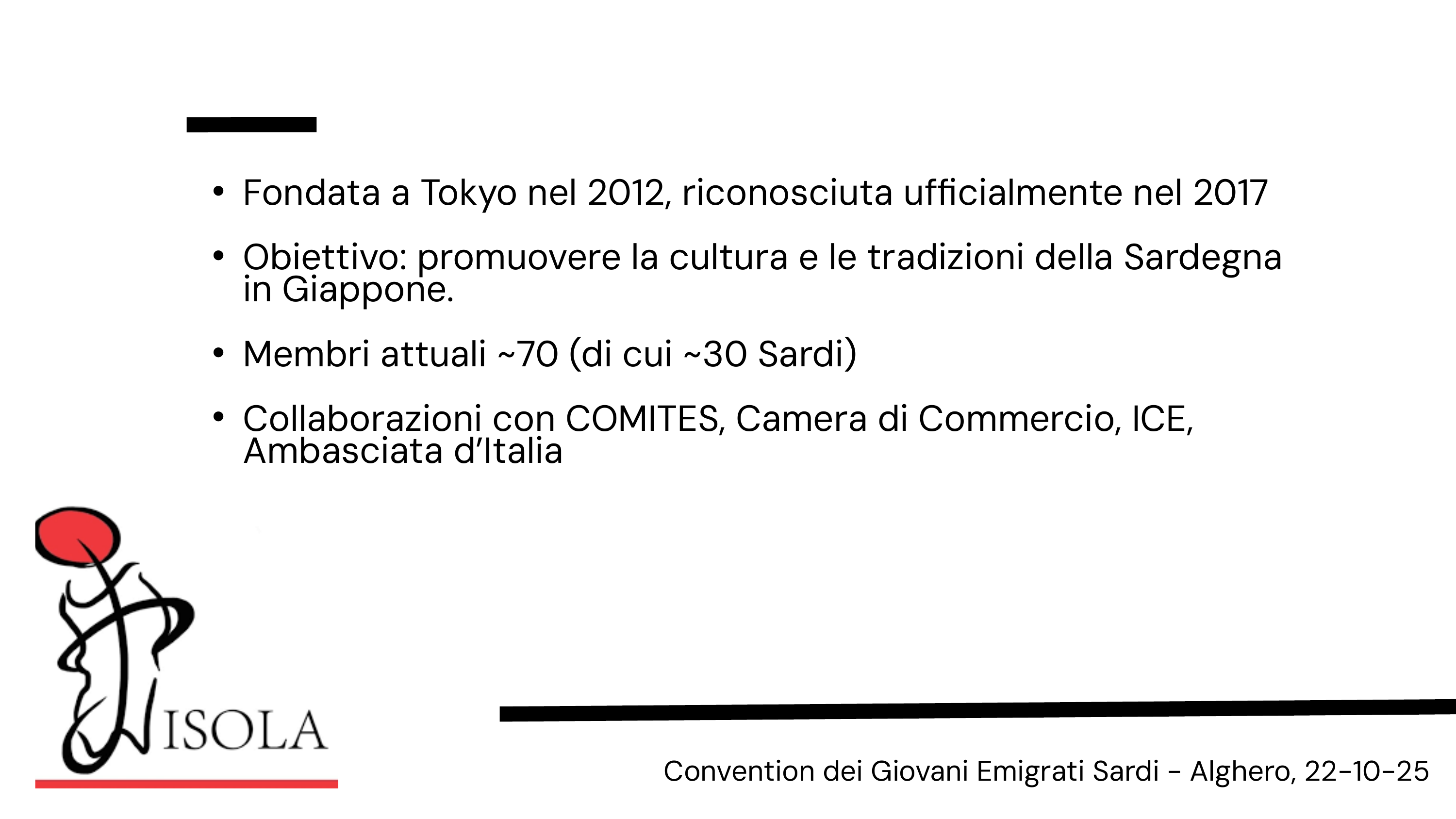

Fondata a Tokyo nel 2012, riconosciuta ufficialmente nel 2017

Obiettivo: promuovere la cultura e le tradizioni della Sardegna in Giappone.

Membri attuali ~70 (di cui ~30 Sardi)

Collaborazioni con COMITES, Camera di Commercio, ICE, Ambasciata d’Italia

Convention dei Giovani Emigrati Sardi - Alghero, 22-10-25